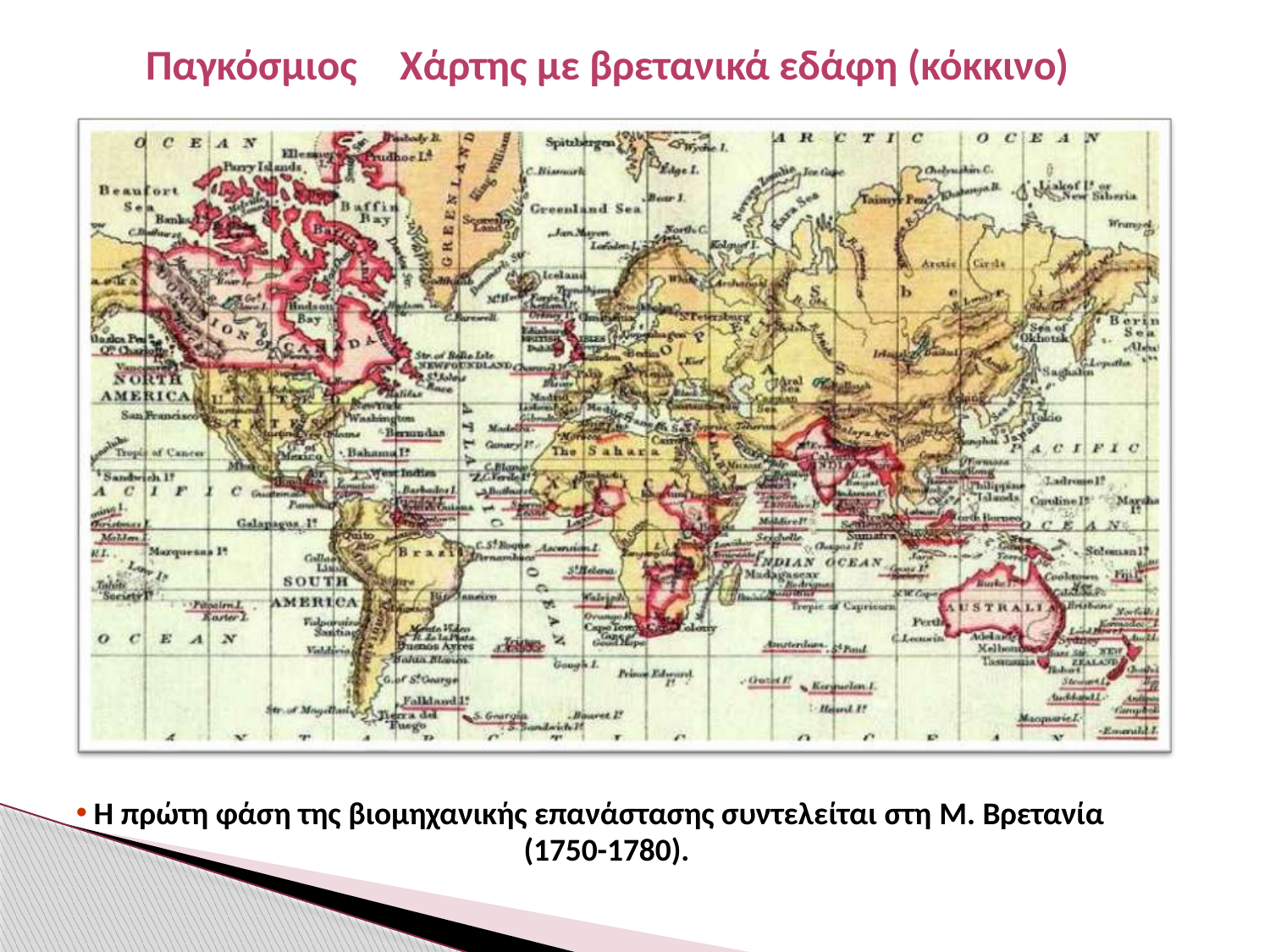

Παγκόσμιος	Χάρτης με βρετανικά εδάφη (κόκκινο)

Η πρώτη φάση της βιομηχανικής επανάστασης συντελείται στη Μ. Βρετανία
(1750-1780).